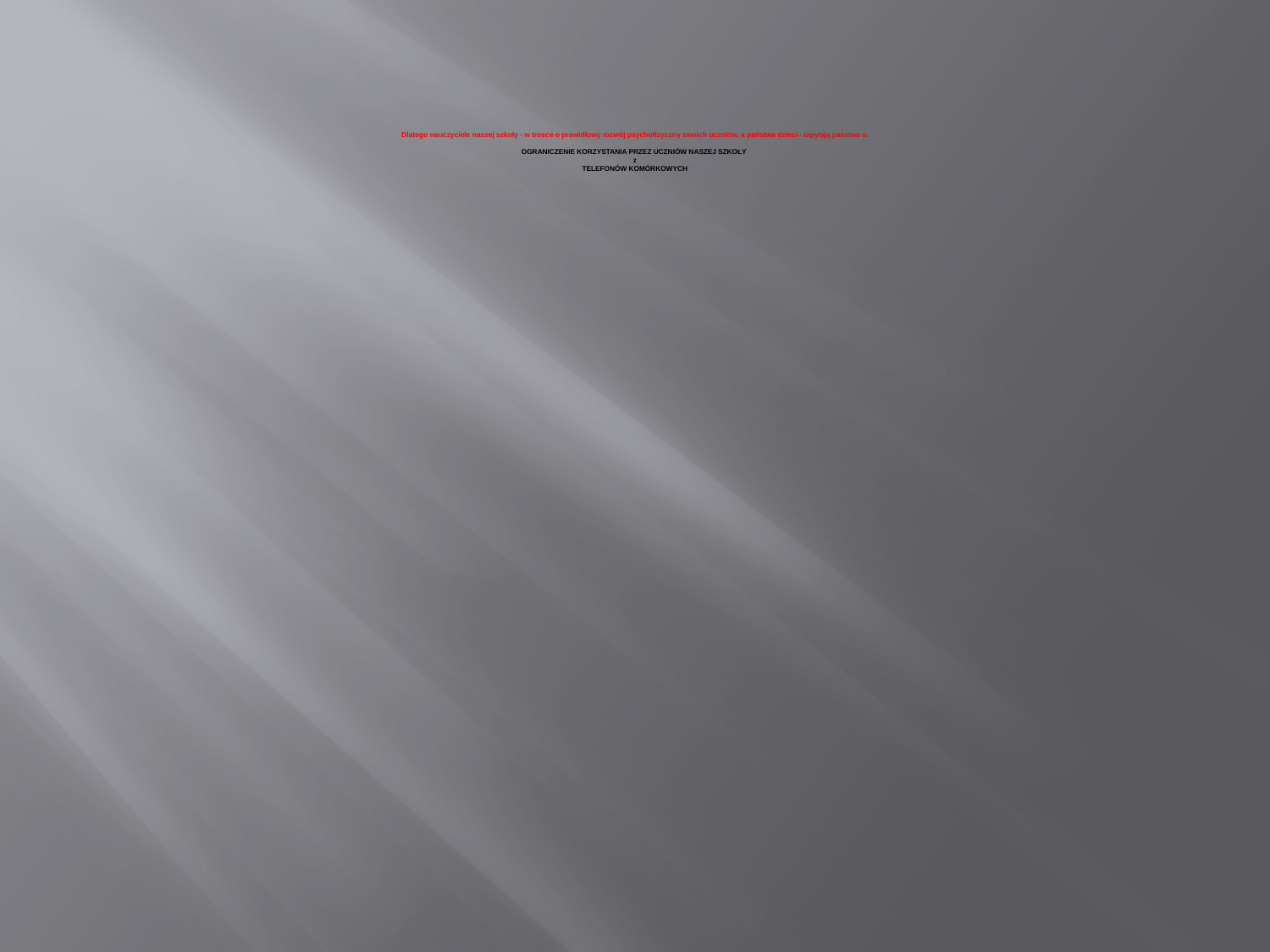

# Dlatego nauczyciele naszej szkoły - w trosce o prawidłowy rozwój psychofizyczny swoich uczniów, a państwa dzieci - zapytają państwa o: OGRANICZENIE KORZYSTANIA PRZEZ UCZNIÓW NASZEJ SZKOŁY z TELEFONÓW KOMÓRKOWYCH